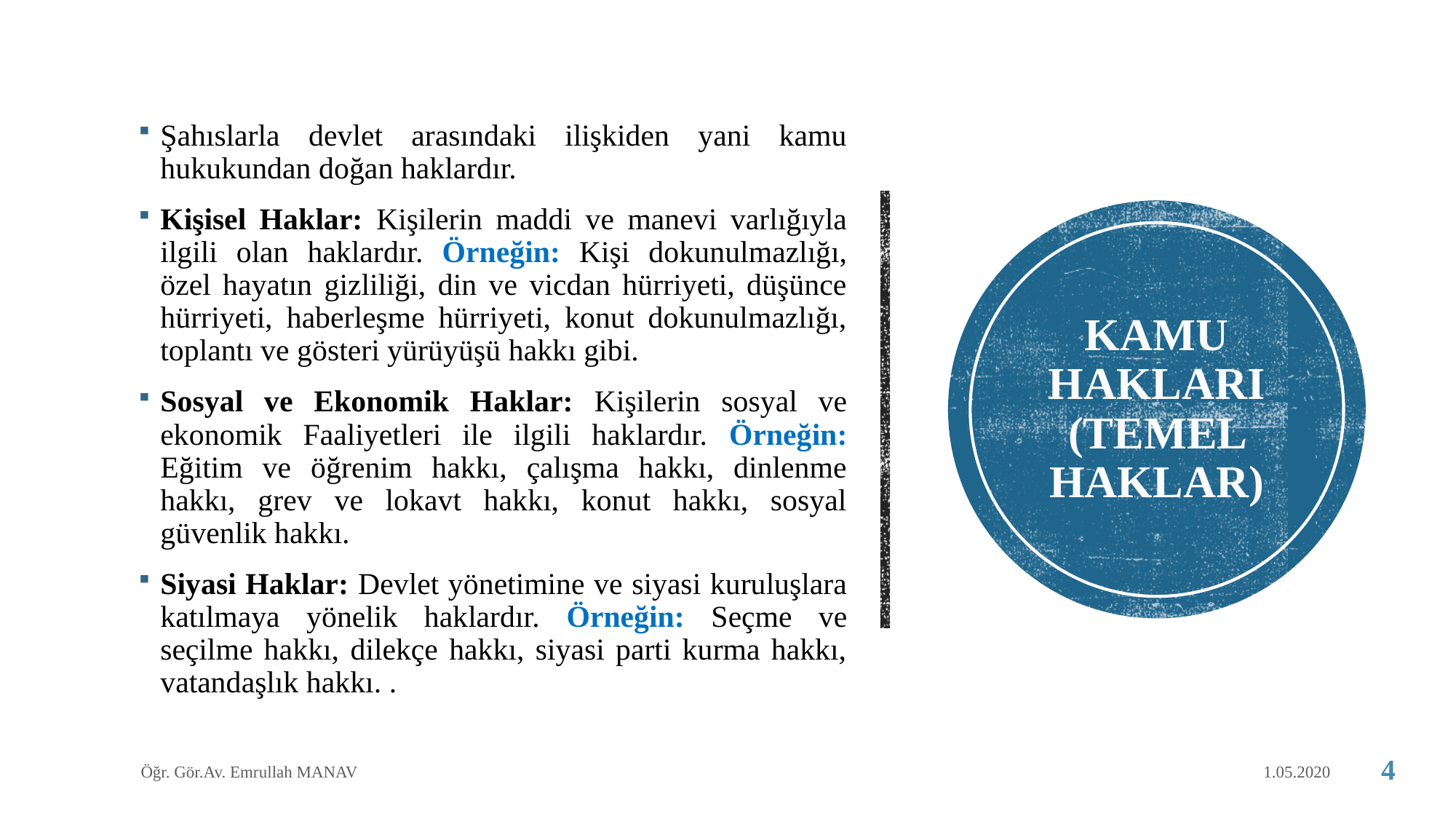

Şahıslarla devlet arasındaki ilişkiden yani kamu hukukundan doğan haklardır.
Kişisel Haklar: Kişilerin maddi ve manevi varlığıyla ilgili olan haklardır. Örneğin: Kişi dokunulmazlığı, özel hayatın gizliliği, din ve vicdan hürriyeti, düşünce hürriyeti, haberleşme hürriyeti, konut dokunulmazlığı, toplantı ve gösteri yürüyüşü hakkı gibi.
Sosyal ve Ekonomik Haklar: Kişilerin sosyal ve ekonomik Faaliyetleri ile ilgili haklardır. Örneğin: Eğitim ve öğrenim hakkı, çalışma hakkı, dinlenme hakkı, grev ve lokavt hakkı, konut hakkı, sosyal güvenlik hakkı.
Siyasi Haklar: Devlet yönetimine ve siyasi kuruluşlara katılmaya yönelik haklardır. Örneğin: Seçme ve seçilme hakkı, dilekçe hakkı, siyasi parti kurma hakkı, vatandaşlık hakkı. .

# KAMU HAKLARI (TEMEL HAKLAR)

Öğr. Gör.Av. Emrullah MANAV
1.05.2020
4